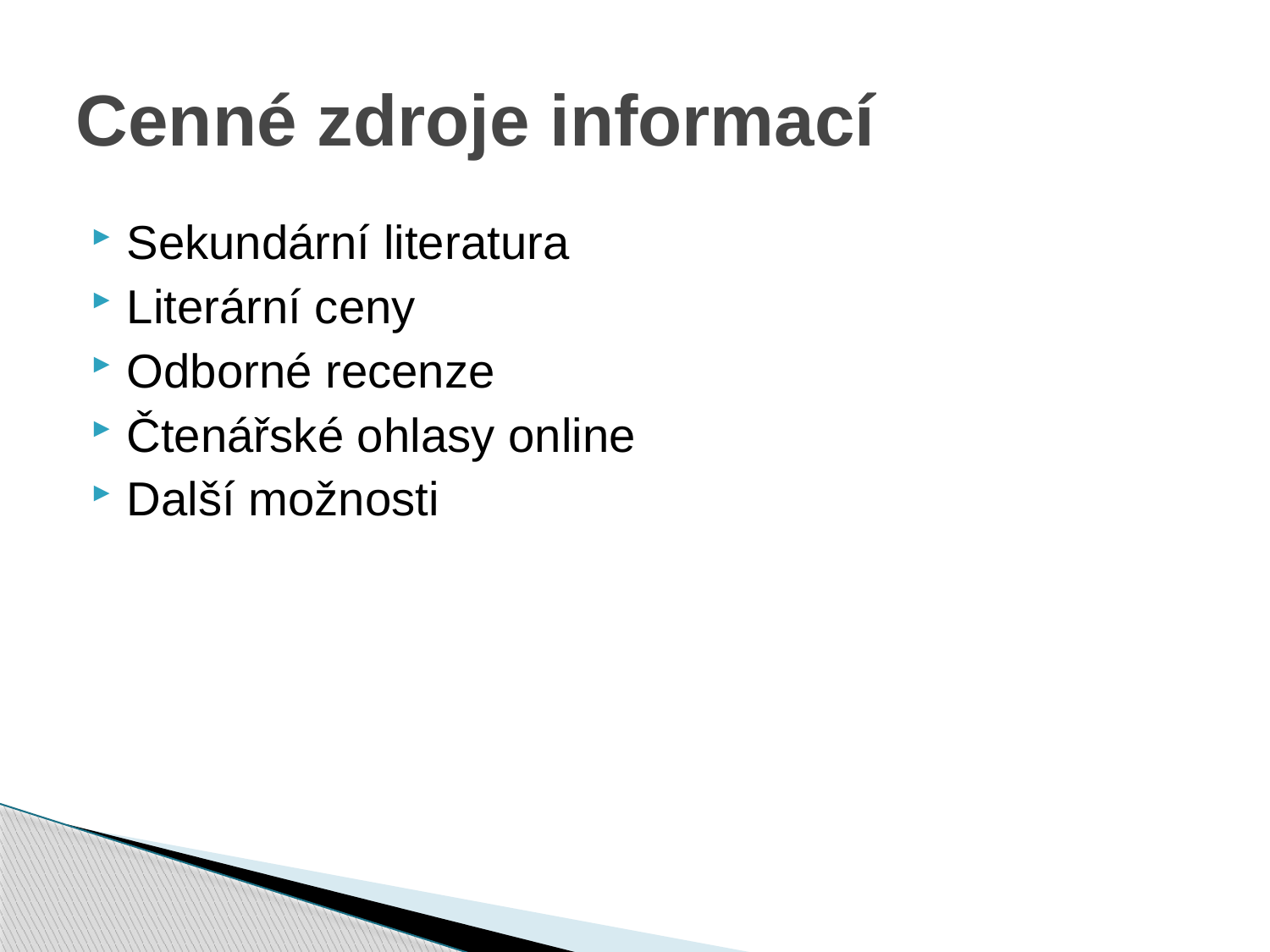

# Cenné zdroje informací
Sekundární literatura
Literární ceny
Odborné recenze
Čtenářské ohlasy online
Další možnosti